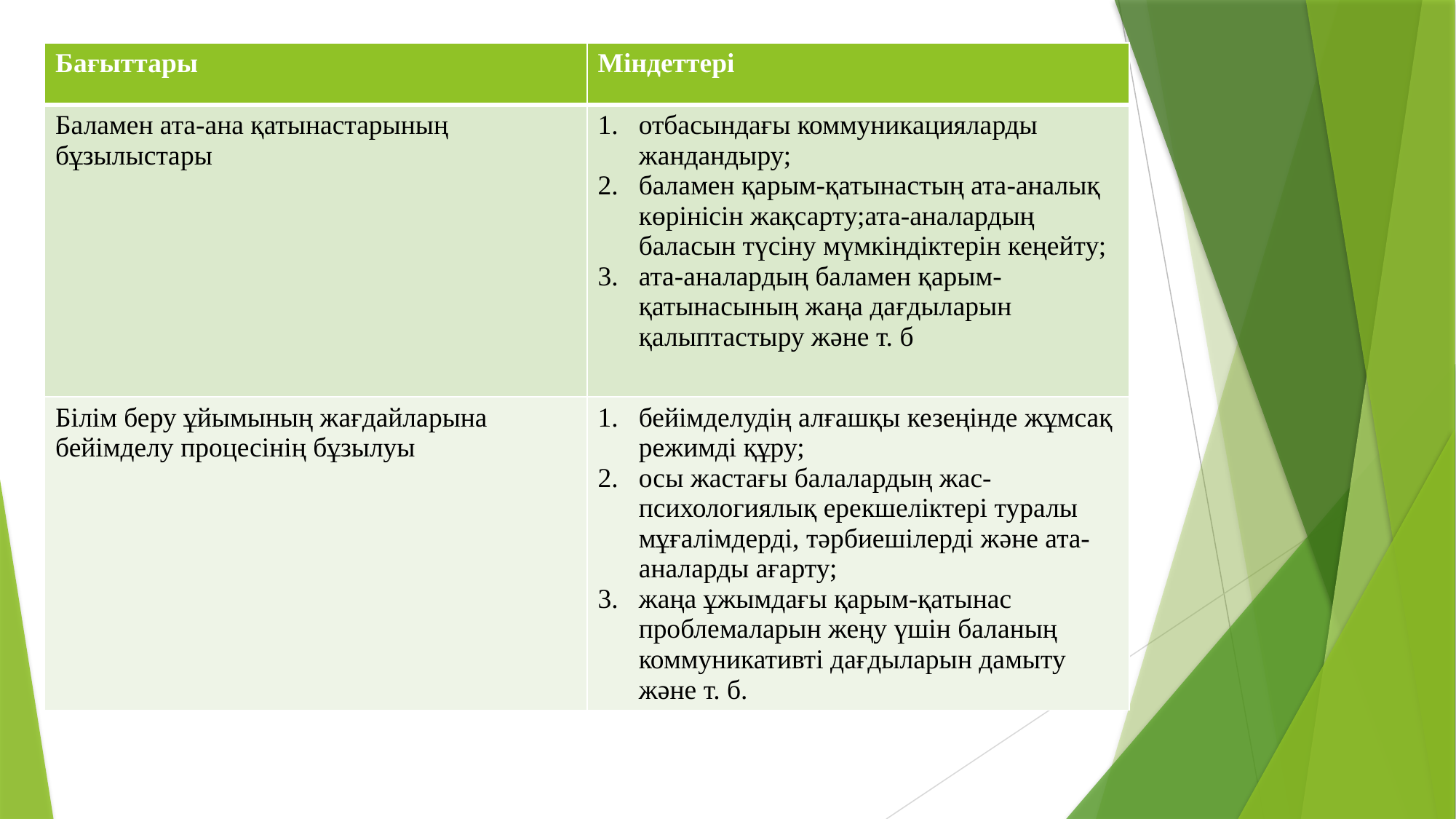

| Бағыттары | Міндеттері |
| --- | --- |
| Баламен ата-ана қатынастарының бұзылыстары | отбасындағы коммуникацияларды жандандыру; баламен қарым-қатынастың ата-аналық көрінісін жақсарту;ата-аналардың баласын түсіну мүмкіндіктерін кеңейту; ата-аналардың баламен қарым-қатынасының жаңа дағдыларын қалыптастыру және т. б |
| Білім беру ұйымының жағдайларына бейімделу процесінің бұзылуы | бейімделудің алғашқы кезеңінде жұмсақ режимді құру; осы жастағы балалардың жас-психологиялық ерекшеліктері туралы мұғалімдерді, тәрбиешілерді және ата-аналарды ағарту; жаңа ұжымдағы қарым-қатынас проблемаларын жеңу үшін баланың коммуникативті дағдыларын дамыту және т. б. |